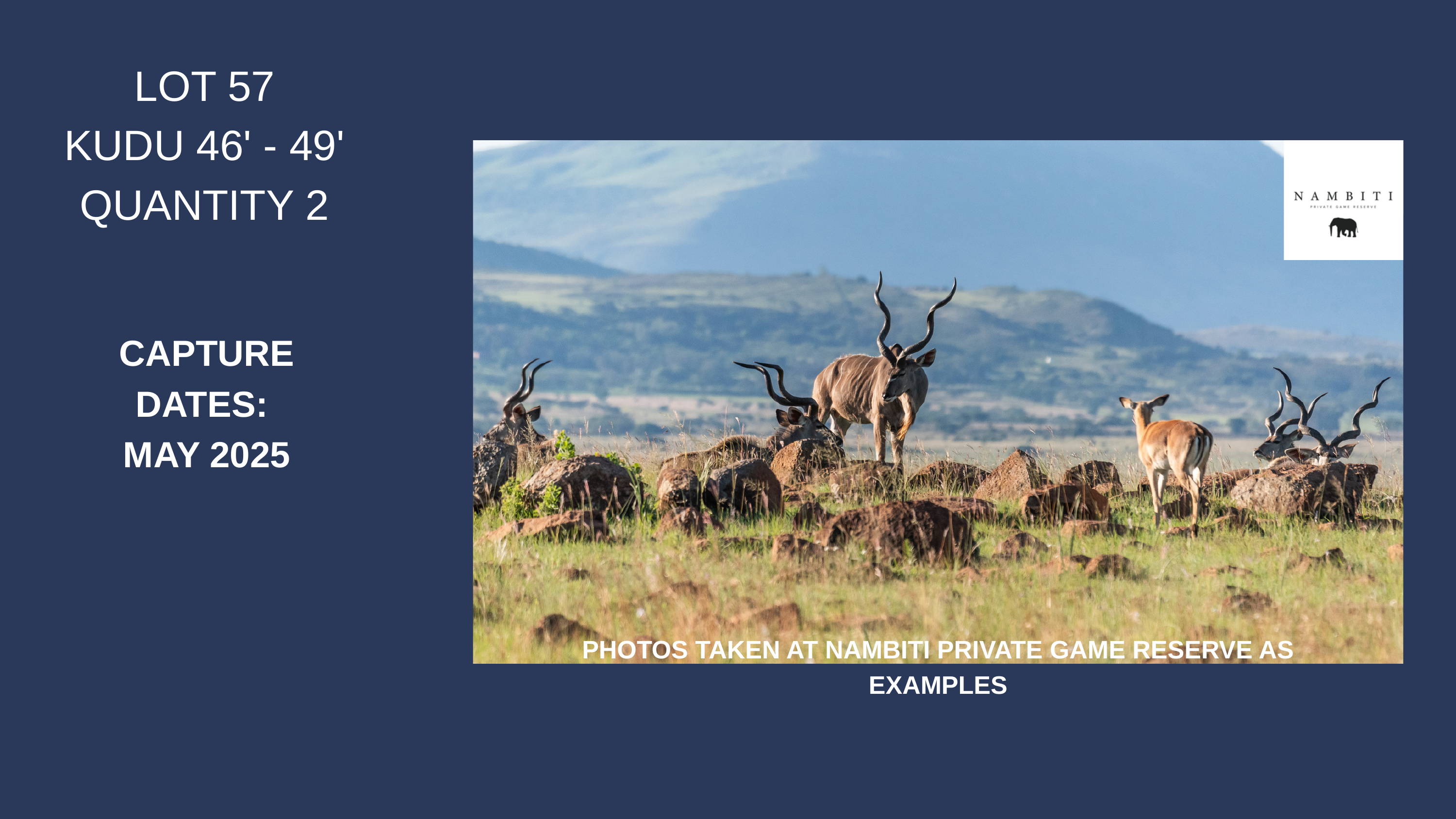

LOT 57
KUDU 46' - 49'
QUANTITY 2

PHOTOS TAKEN AT NAMBITI PRIVATE GAME RESERVE AS EXAMPLES

CAPTURE DATES:
MAY 2025